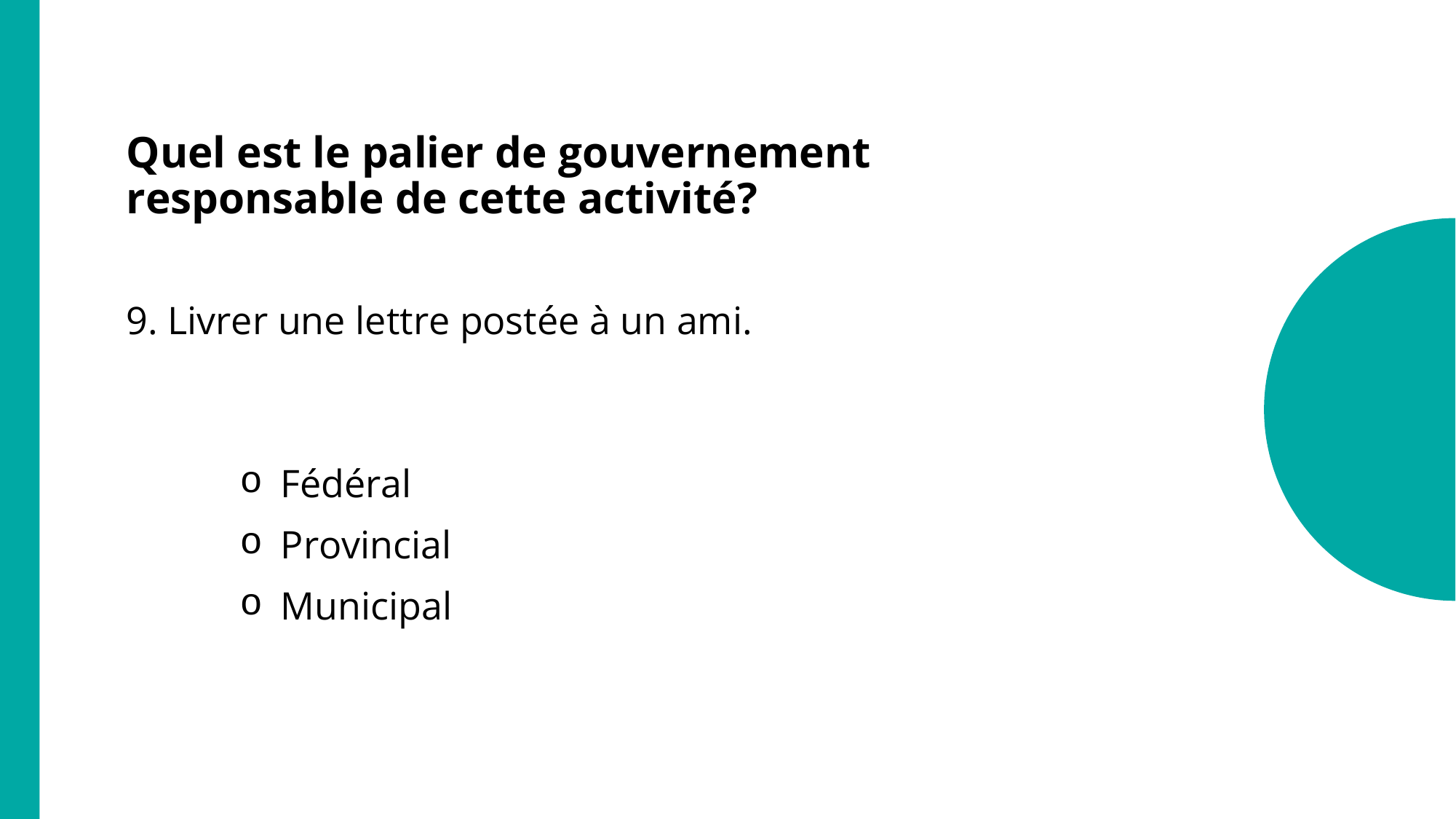

# Quel est le palier de gouvernement responsable de cette activité?
9. Livrer une lettre postée à un ami.
Fédéral
Provincial
Municipal